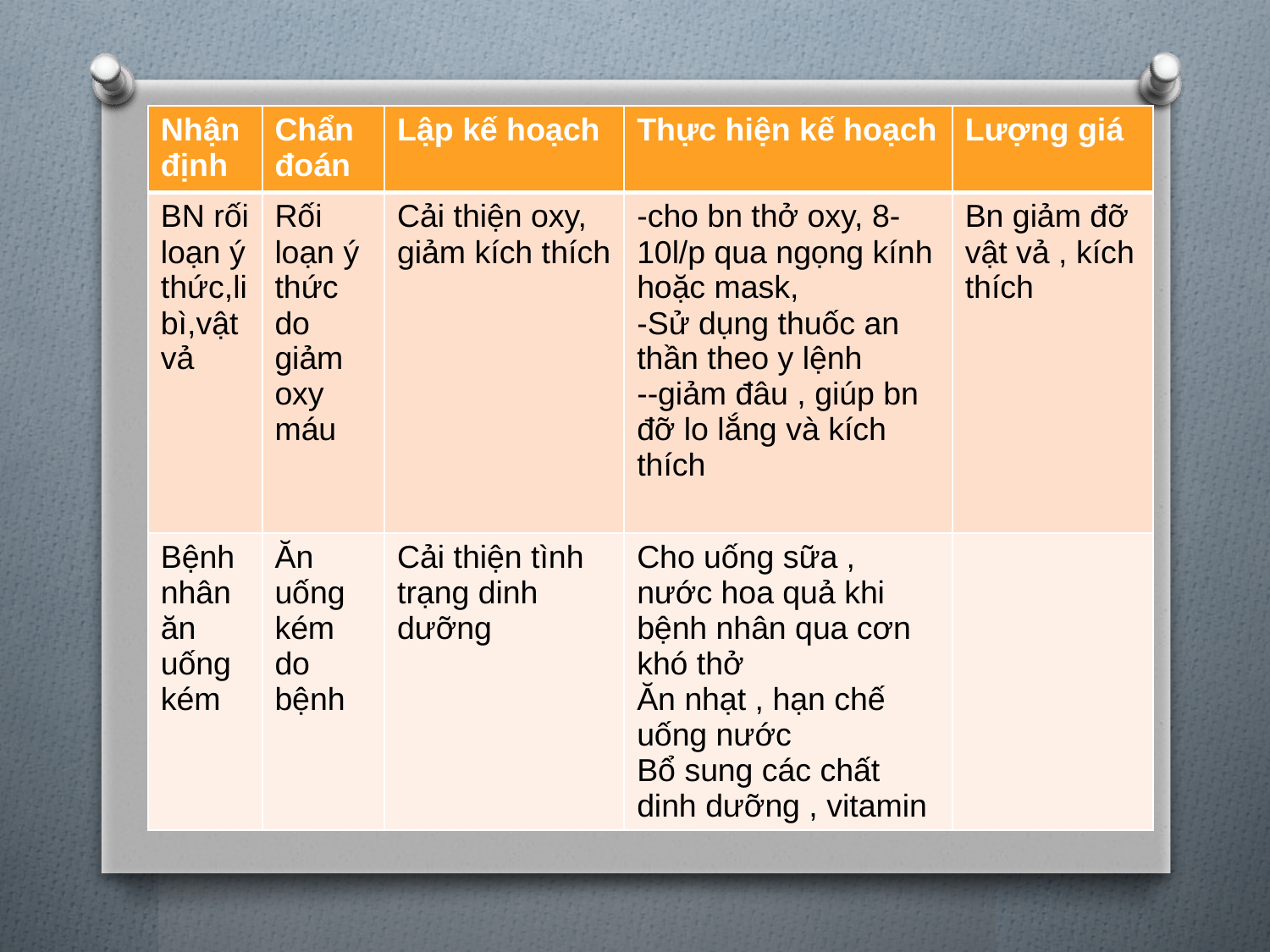

| Nhận định | Chẩn đoán | Lập kế hoạch | Thực hiện kế hoạch | Lượng giá |
| --- | --- | --- | --- | --- |
| BN rối loạn ý thức,li bì,vật vả | Rối loạn ý thức do giảm oxy máu | Cải thiện oxy, giảm kích thích | -cho bn thở oxy, 8-10l/p qua ngọng kính hoặc mask, -Sử dụng thuốc an thần theo y lệnh --giảm đâu , giúp bn đỡ lo lắng và kích thích | Bn giảm đỡ vật vả , kích thích |
| Bệnh nhân ăn uống kém | Ăn uống kém do bệnh | Cải thiện tình trạng dinh dưỡng | Cho uống sữa , nước hoa quả khi bệnh nhân qua cơn khó thở Ăn nhạt , hạn chế uống nước Bổ sung các chất dinh dưỡng , vitamin |  |